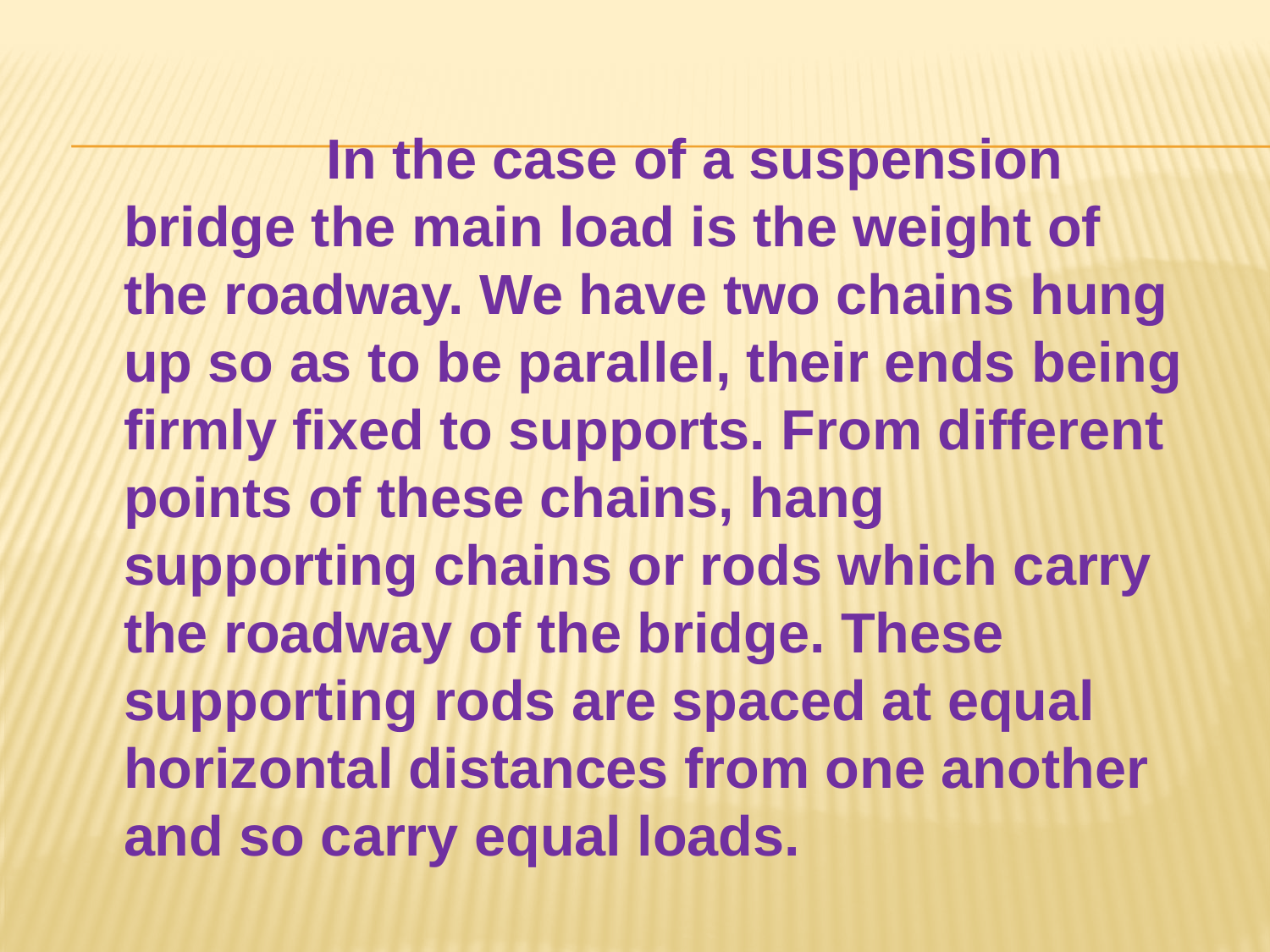

In the case of a suspension bridge the main load is the weight of the roadway. We have two chains hung up so as to be parallel, their ends being firmly fixed to supports. From different points of these chains, hang supporting chains or rods which carry the roadway of the bridge. These supporting rods are spaced at equal horizontal distances from one another and so carry equal loads.